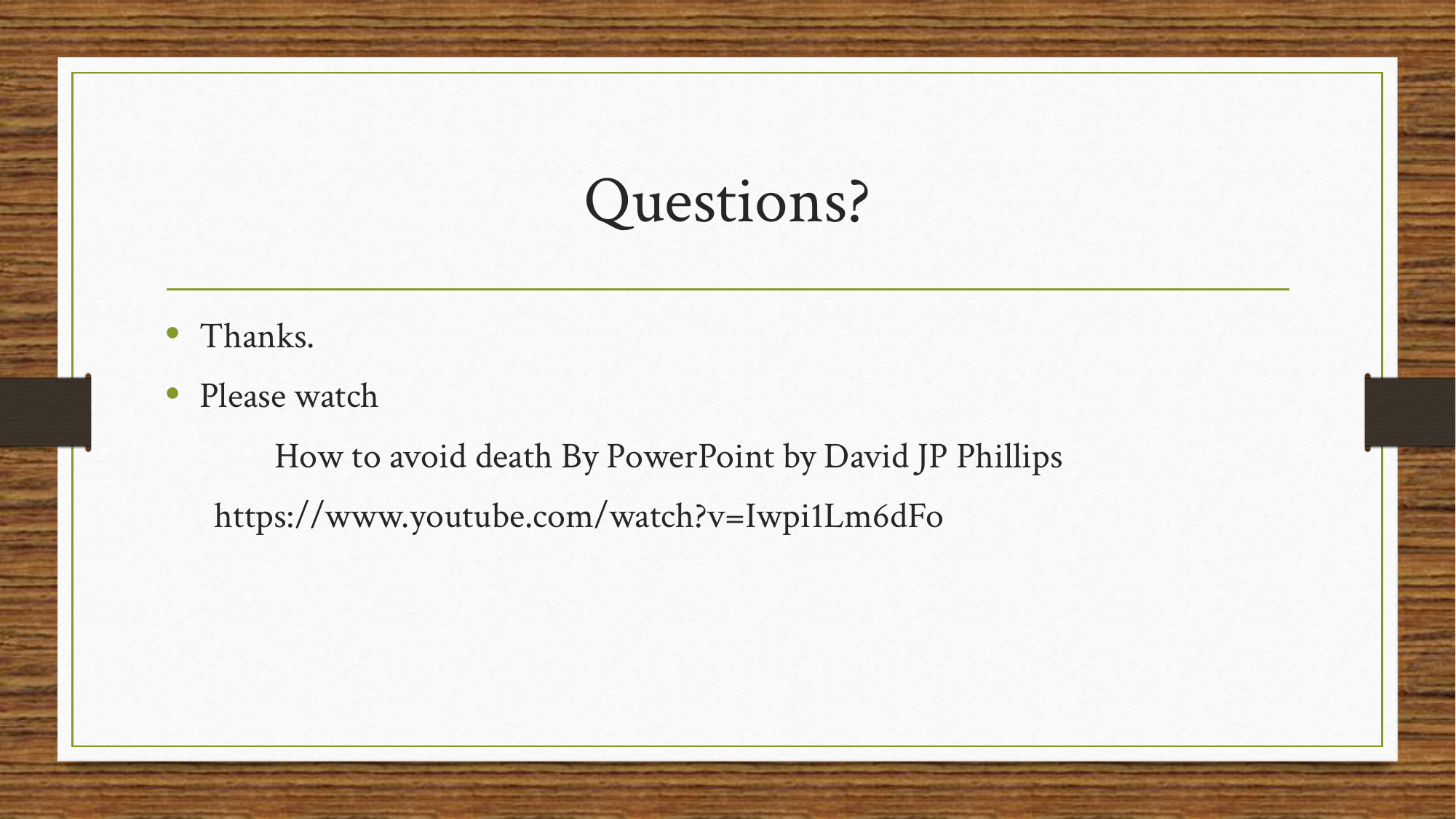

# Questions?
Thanks.
Please watch
	How to avoid death By PowerPoint by David JP Phillips
      https://www.youtube.com/watch?v=Iwpi1Lm6dFo